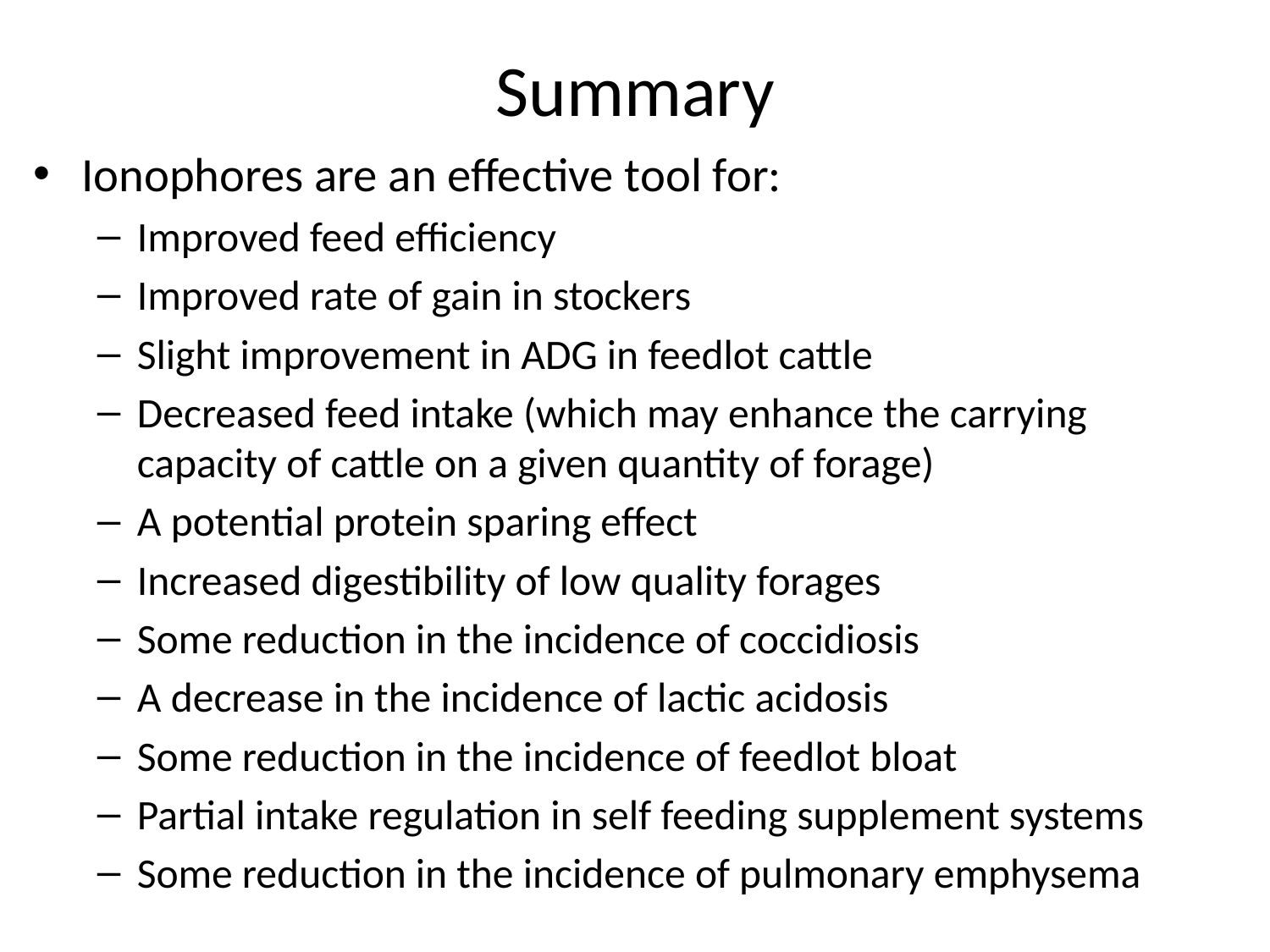

# Summary
Ionophores are an effective tool for:
Improved feed efficiency
Improved rate of gain in stockers
Slight improvement in ADG in feedlot cattle
Decreased feed intake (which may enhance the carrying capacity of cattle on a given quantity of forage)
A potential protein sparing effect
Increased digestibility of low quality forages
Some reduction in the incidence of coccidiosis
A decrease in the incidence of lactic acidosis
Some reduction in the incidence of feedlot bloat
Partial intake regulation in self feeding supplement systems
Some reduction in the incidence of pulmonary emphysema